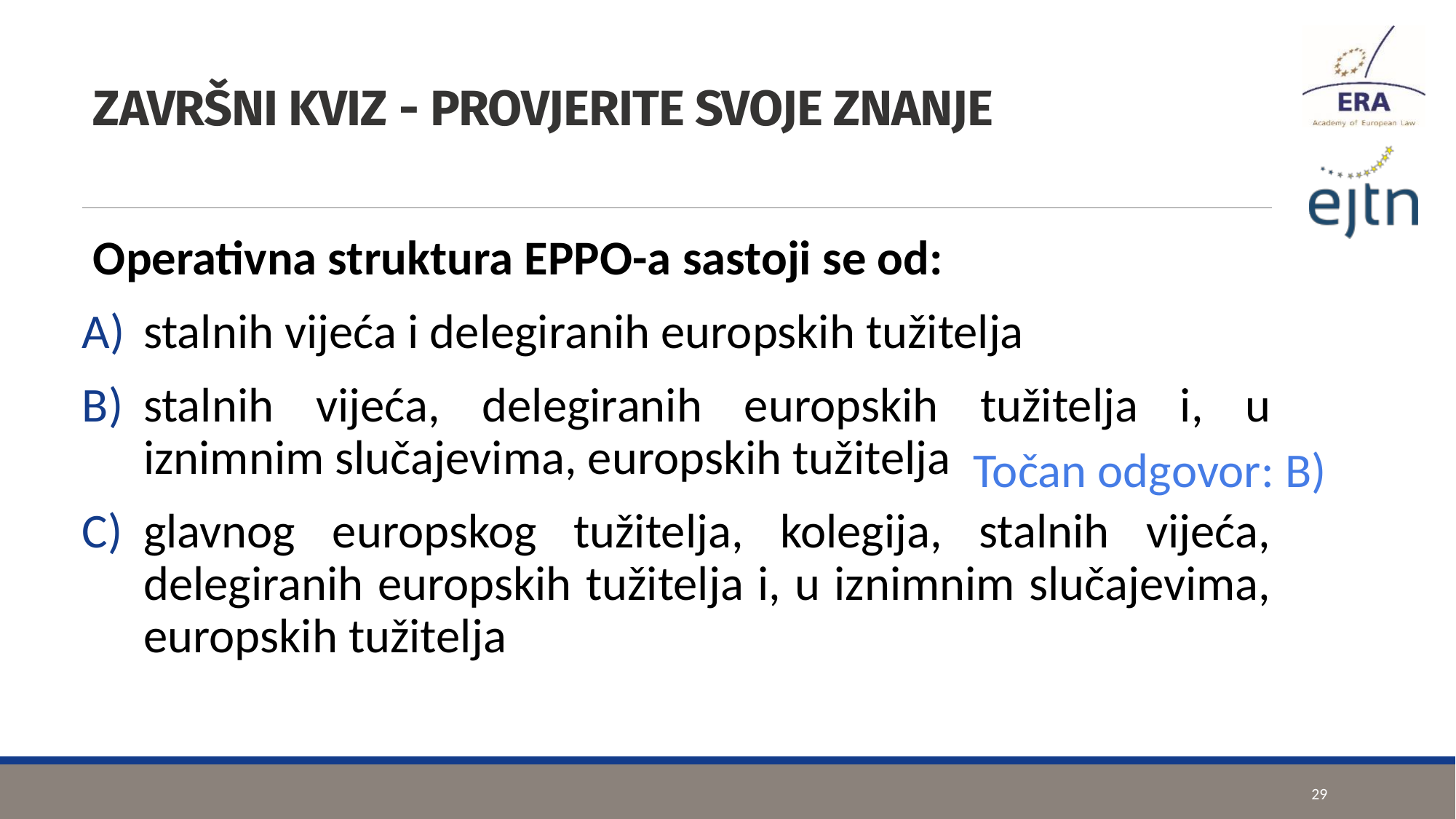

# ZAVRŠNI KVIZ - PROVJERITE SVOJE ZNANJE
Operativna struktura EPPO-a sastoji se od:
stalnih vijeća i delegiranih europskih tužitelja
stalnih vijeća, delegiranih europskih tužitelja i, u iznimnim slučajevima, europskih tužitelja
glavnog europskog tužitelja, kolegija, stalnih vijeća, delegiranih europskih tužitelja i, u iznimnim slučajevima, europskih tužitelja

Točan odgovor: B)
29